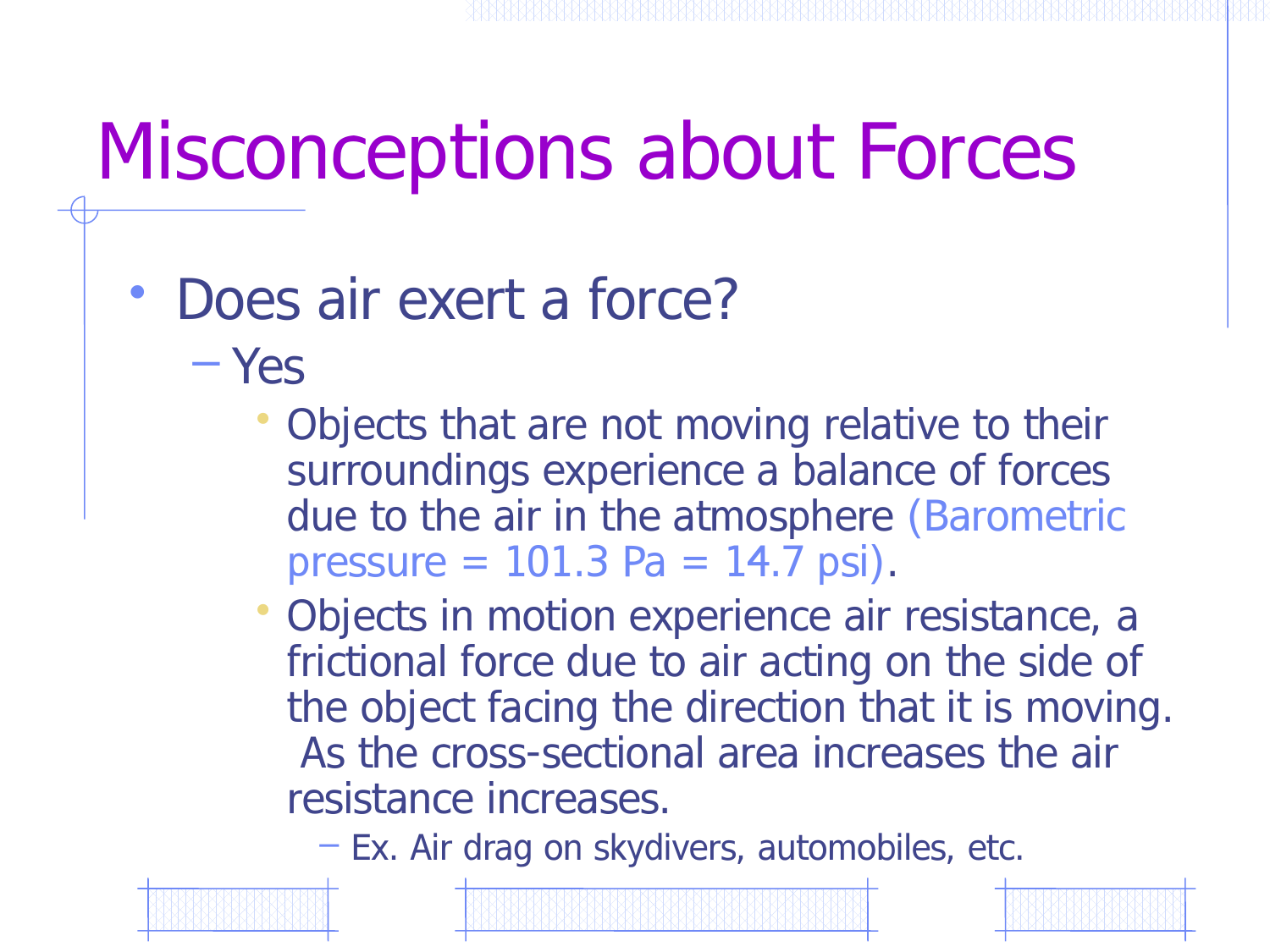

# Misconceptions about Forces
Does air exert a force?
Yes
Objects that are not moving relative to their surroundings experience a balance of forces due to the air in the atmosphere (Barometric pressure = 101.3 Pa = 14.7 psi).
Objects in motion experience air resistance, a frictional force due to air acting on the side of the object facing the direction that it is moving.  As the cross-sectional area increases the air resistance increases.
Ex. Air drag on skydivers, automobiles, etc.